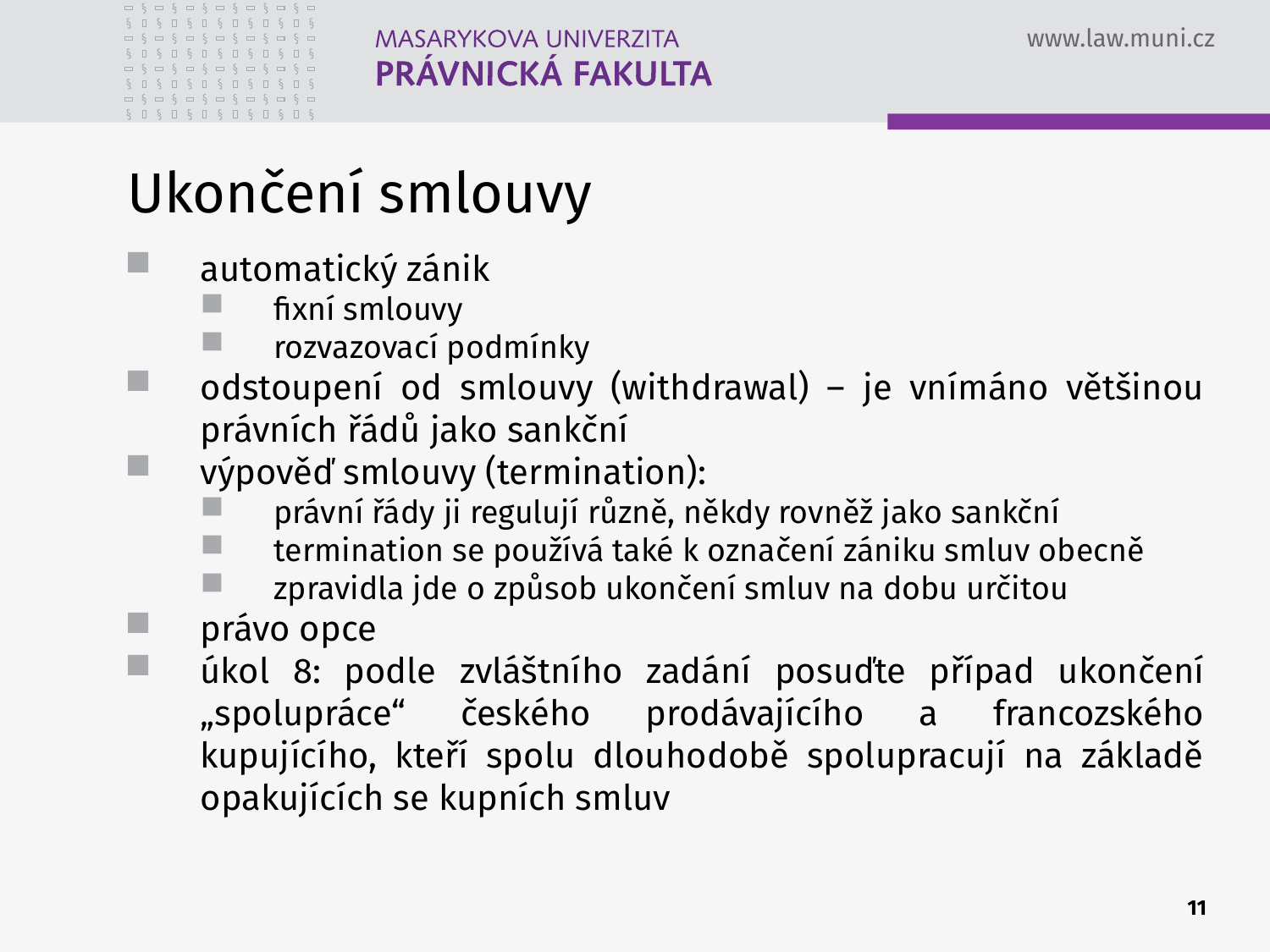

# Ukončení smlouvy
automatický zánik
fixní smlouvy
rozvazovací podmínky
odstoupení od smlouvy (withdrawal) – je vnímáno většinou právních řádů jako sankční
výpověď smlouvy (termination):
právní řády ji regulují různě, někdy rovněž jako sankční
termination se používá také k označení zániku smluv obecně
zpravidla jde o způsob ukončení smluv na dobu určitou
právo opce
úkol 8: podle zvláštního zadání posuďte případ ukončení „spolupráce“ českého prodávajícího a francozského kupujícího, kteří spolu dlouhodobě spolupracují na základě opakujících se kupních smluv

11